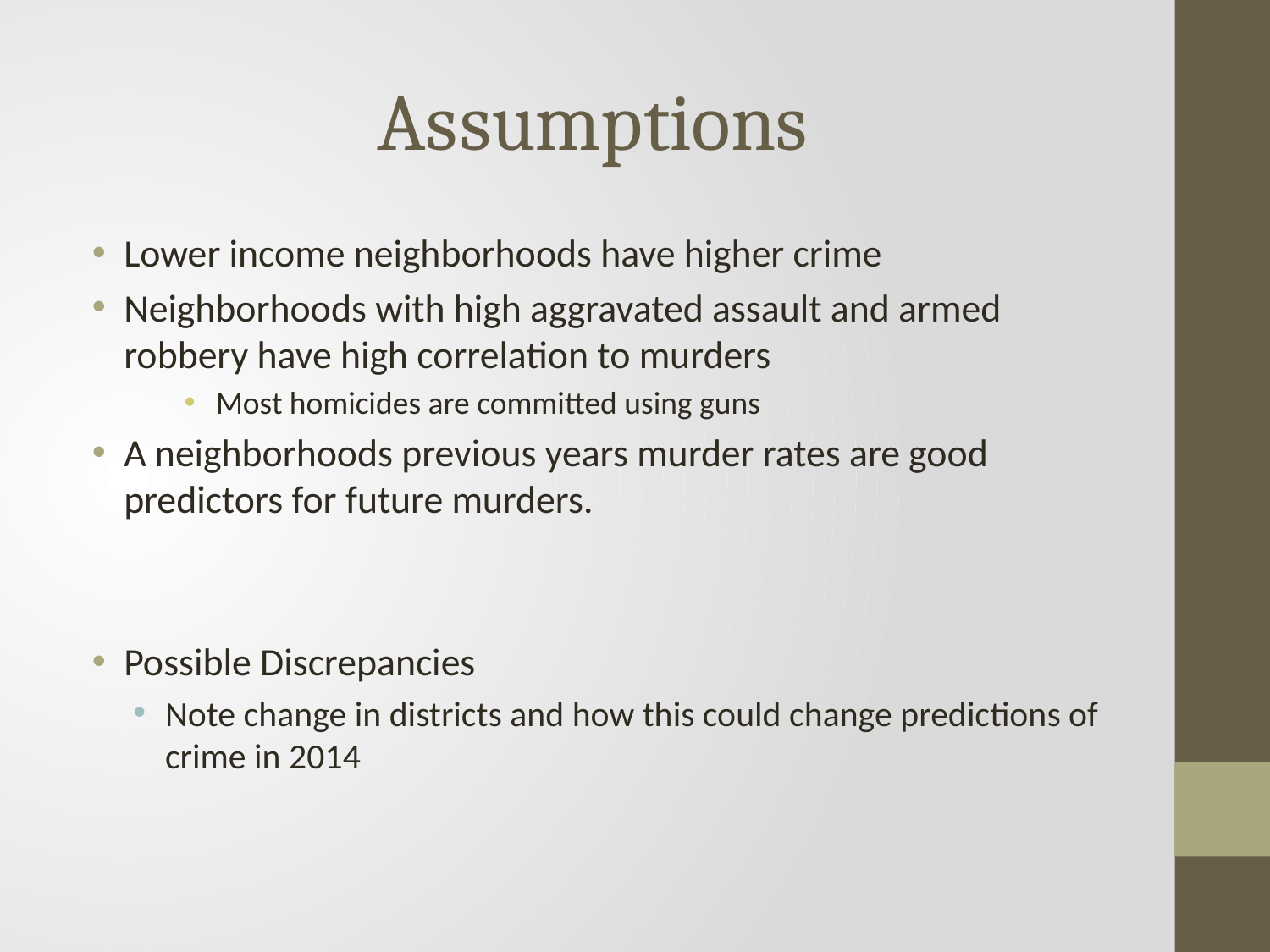

# Assumptions
Lower income neighborhoods have higher crime
Neighborhoods with high aggravated assault and armed robbery have high correlation to murders
Most homicides are committed using guns
A neighborhoods previous years murder rates are good predictors for future murders.

Possible Discrepancies
Note change in districts and how this could change predictions of crime in 2014